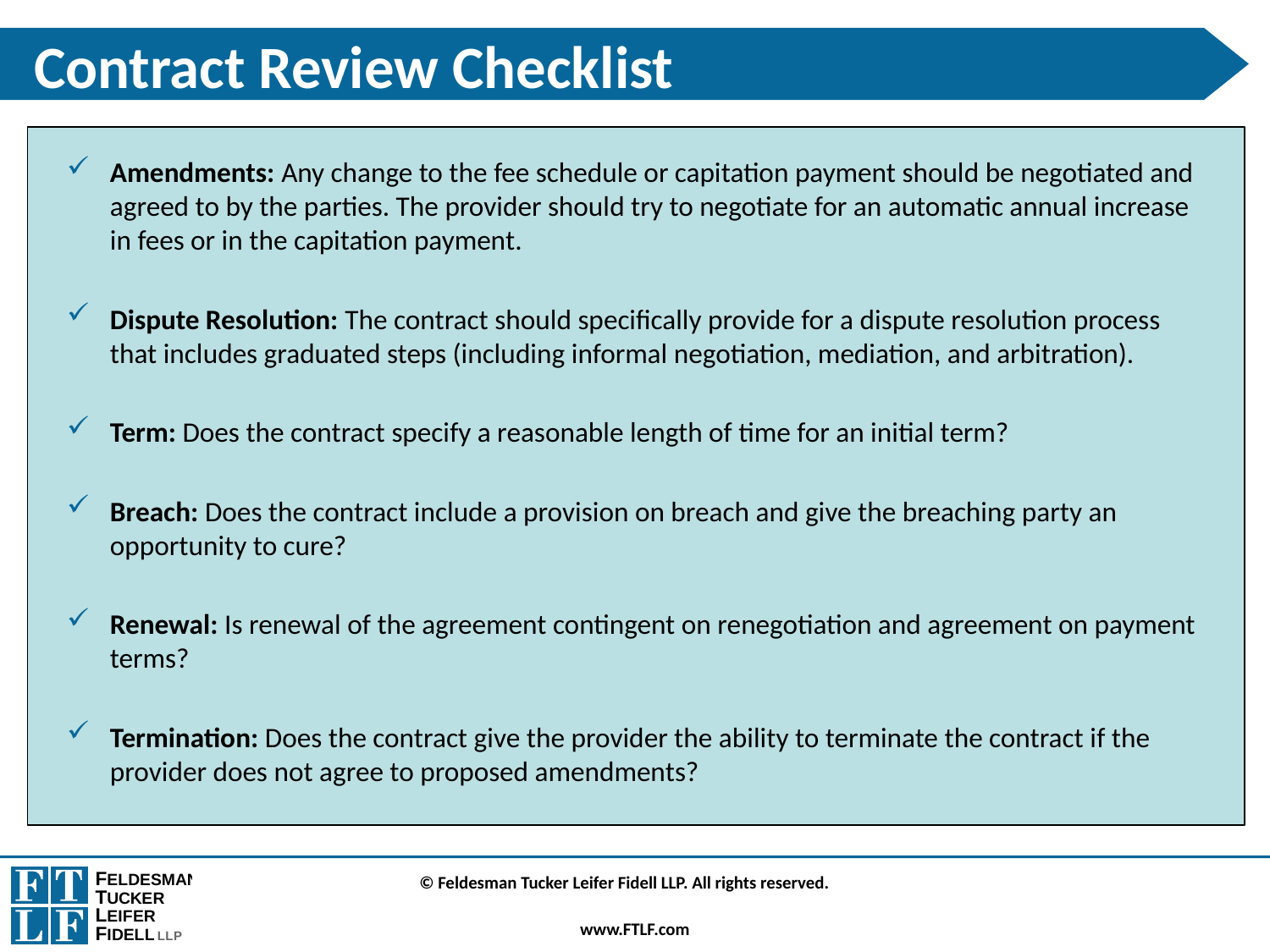

# Contract Review Checklist

Amendments: Any change to the fee schedule or capitation payment should be negotiated and agreed to by the parties. The provider should try to negotiate for an automatic annual increase in fees or in the capitation payment.

Dispute Resolution: The contract should specifically provide for a dispute resolution process that includes graduated steps (including informal negotiation, mediation, and arbitration).

Term: Does the contract specify a reasonable length of time for an initial term?

Breach: Does the contract include a provision on breach and give the breaching party an opportunity to cure?

Renewal: Is renewal of the agreement contingent on renegotiation and agreement on payment terms?

Termination: Does the contract give the provider the ability to terminate the contract if the provider does not agree to proposed amendments?